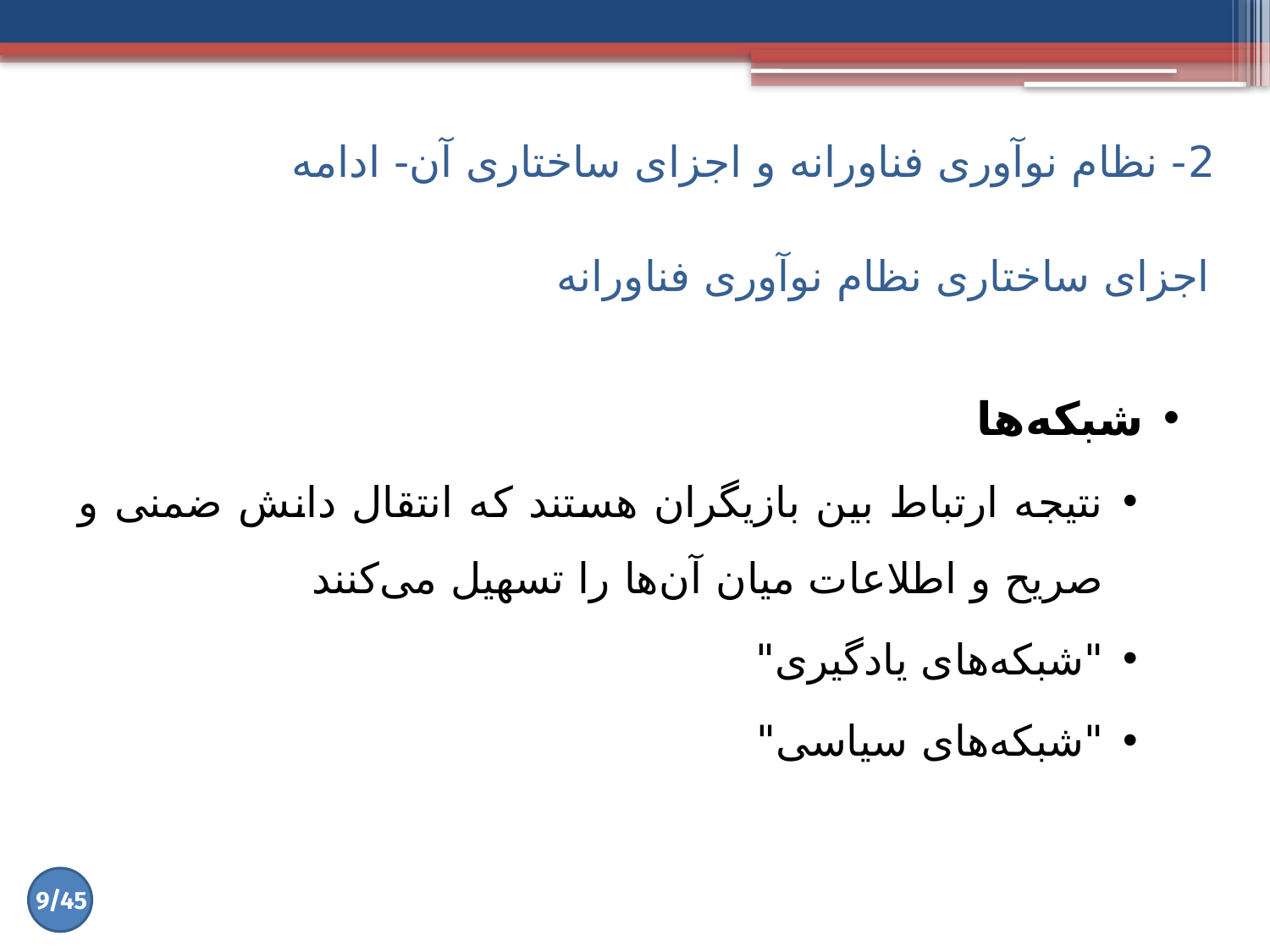

2- نظام نوآوری فناورانه و اجزای ساختاری آن- ادامه
# اجزای ساختاری نظام نوآوری فناورانه
شبکه‌ها
نتیجه ارتباط بین بازیگران هستند که انتقال دانش ضمنی و صریح و اطلاعات میان آن‌ها را تسهیل می‌کنند
"شبکه‌های یادگیری"
"شبکه‌های سیاسی"

9/45